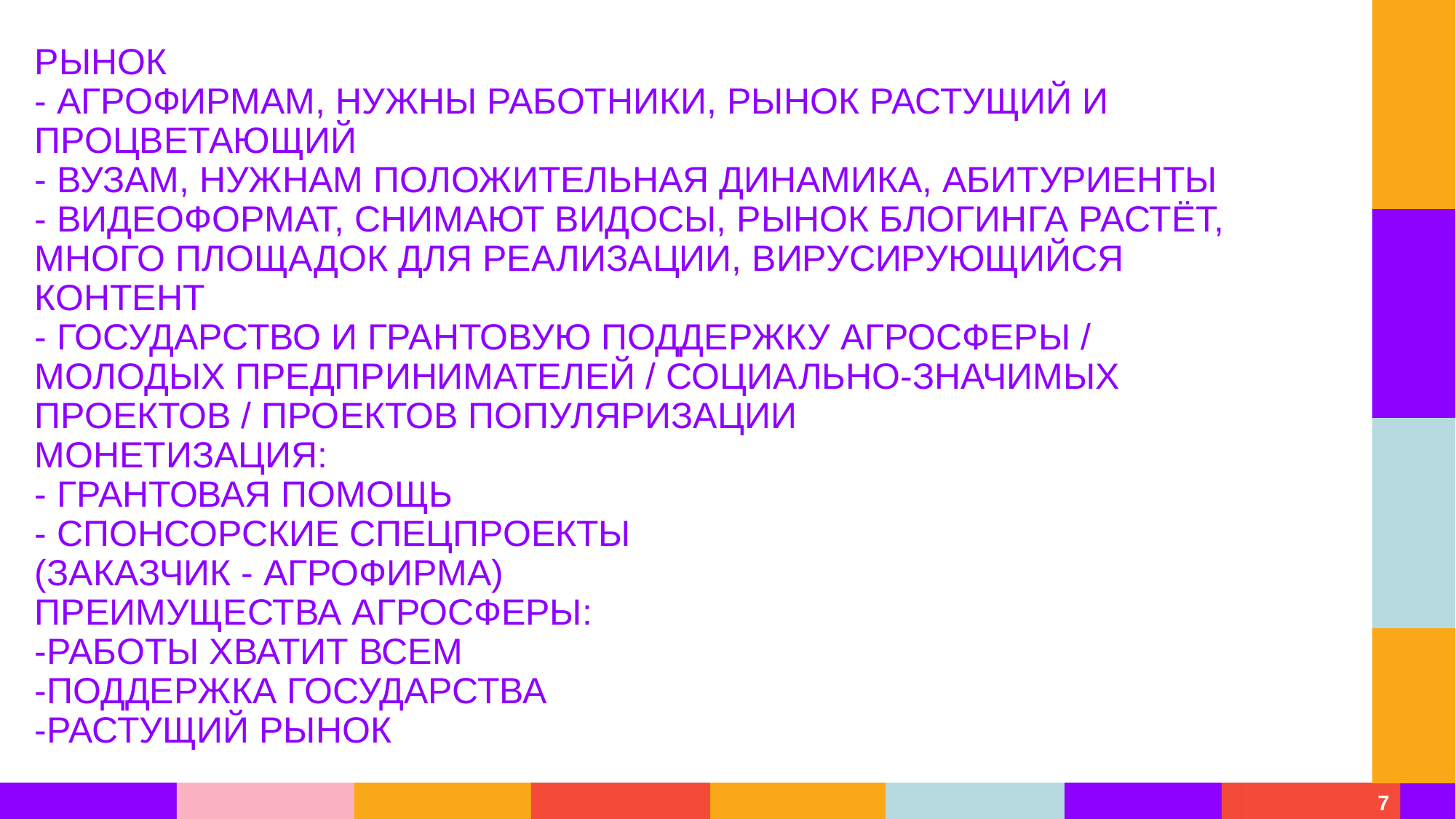

# Рынок - Агрофирмам, нужны работники, рынок растущий и процветающий - Вузам, нужнам положительная динамика, абитуриенты - Видеоформат, снимают видосы, рынок блогинга растёт, много площадок для реализации, вирусирующийся контент - государство и грантовую поддержку агросферы / молодых предпринимателей / социально-значимых проектов / проектов популяризации Монетизация: - грантовая помощь - спонсорские спецпроекты (заказчик - Агрофирма) Преимущества агросферы: -Работы хватит всем -поддержка государства -Растущий рынок